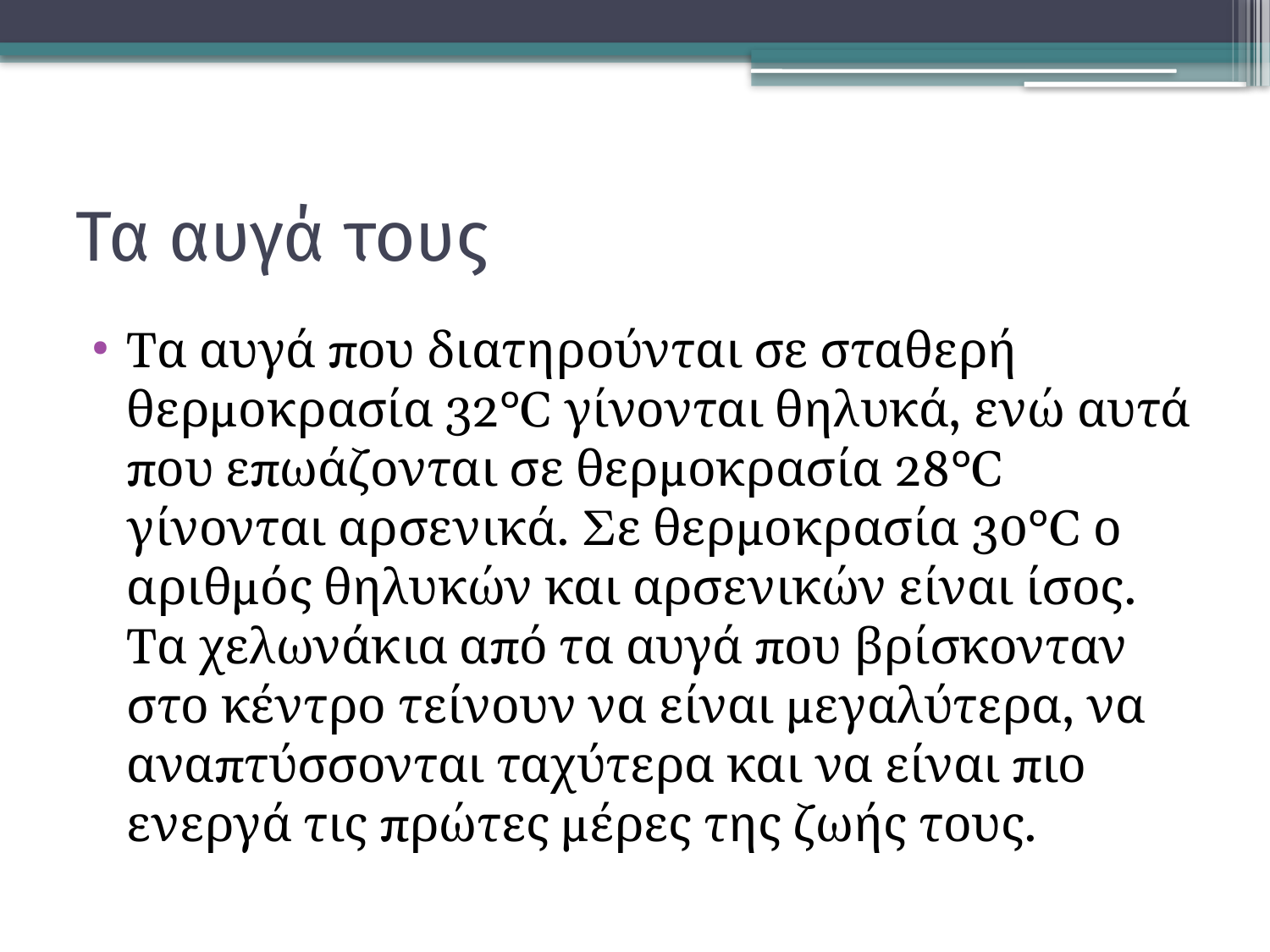

# Τα αυγά τους
Τα αυγά που διατηρούνται σε σταθερή θερμοκρασία 32°C γίνονται θηλυκά, ενώ αυτά που επωάζονται σε θερμοκρασία 28°C γίνονται αρσενικά. Σε θερμοκρασία 30°C ο αριθμός θηλυκών και αρσενικών είναι ίσος. Τα χελωνάκια από τα αυγά που βρίσκονταν στο κέντρο τείνουν να είναι μεγαλύτερα, να αναπτύσσονται ταχύτερα και να είναι πιο ενεργά τις πρώτες μέρες της ζωής τους.